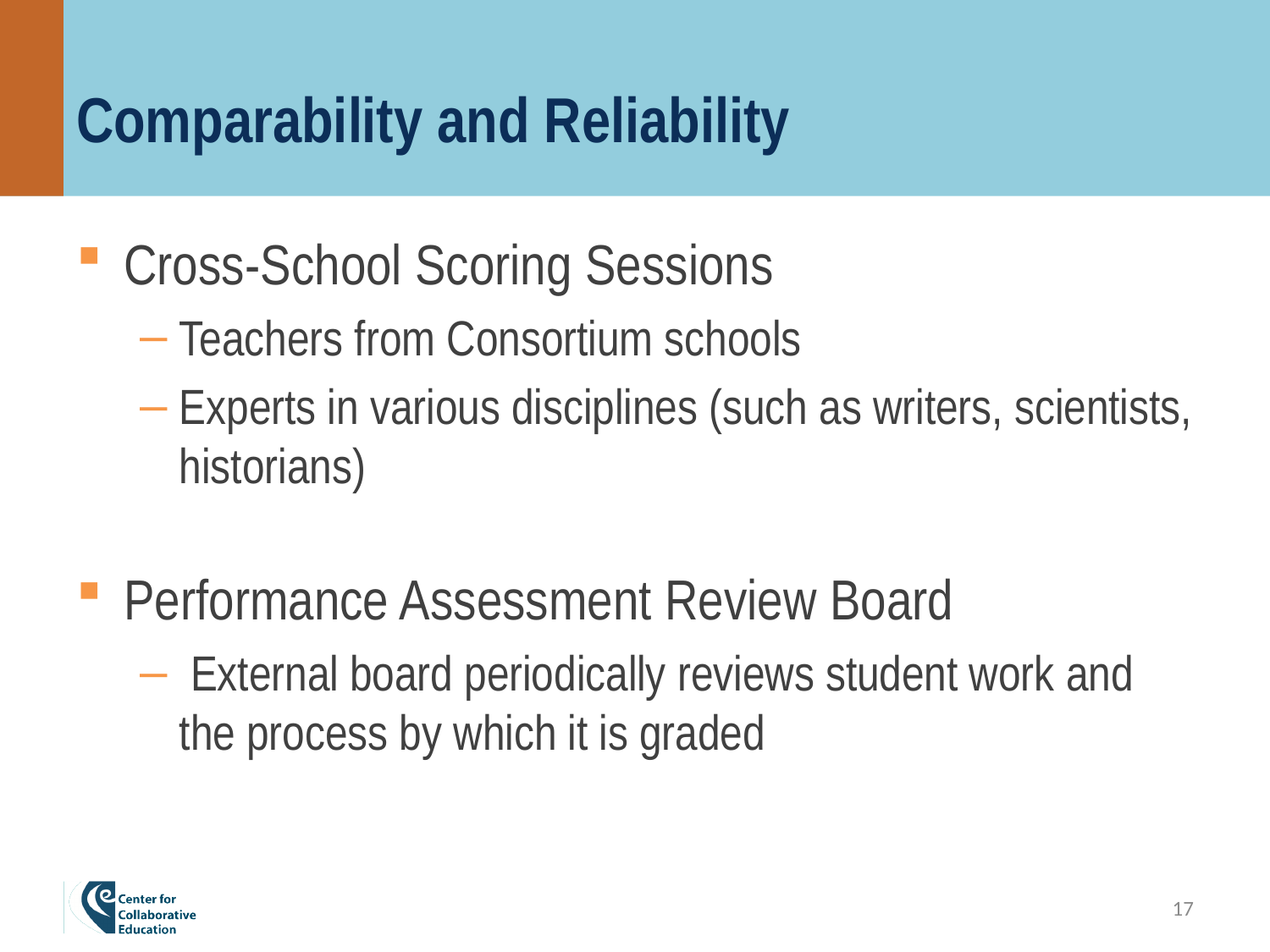

# Comparability and Reliability
Cross-School Scoring Sessions
Teachers from Consortium schools
Experts in various disciplines (such as writers, scientists, historians)
Performance Assessment Review Board
 External board periodically reviews student work and the process by which it is graded

17